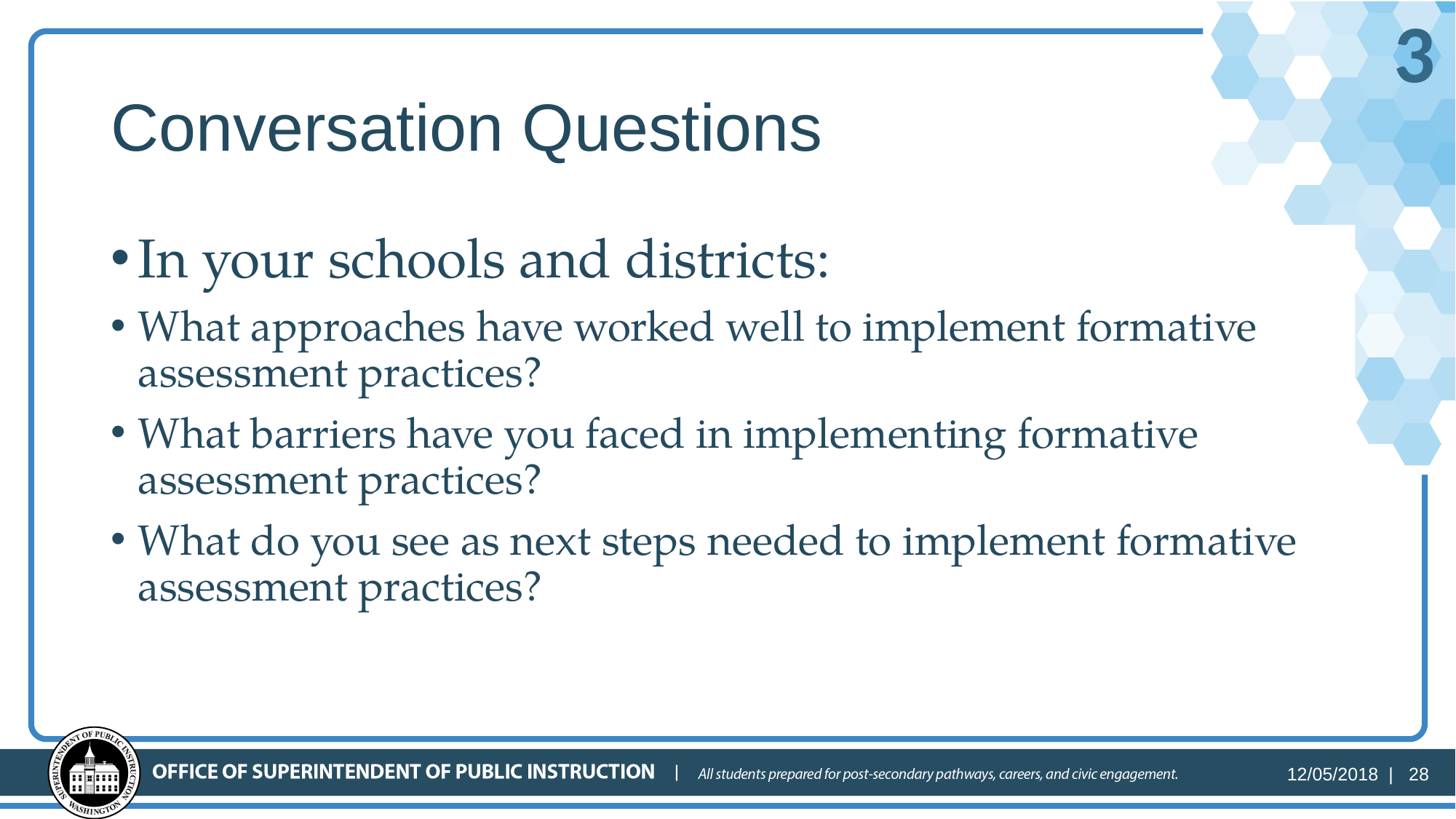

3
# Conversation Questions
In your schools and districts:
What approaches have worked well to implement formative assessment practices?
What barriers have you faced in implementing formative assessment practices?
What do you see as next steps needed to implement formative assessment practices?